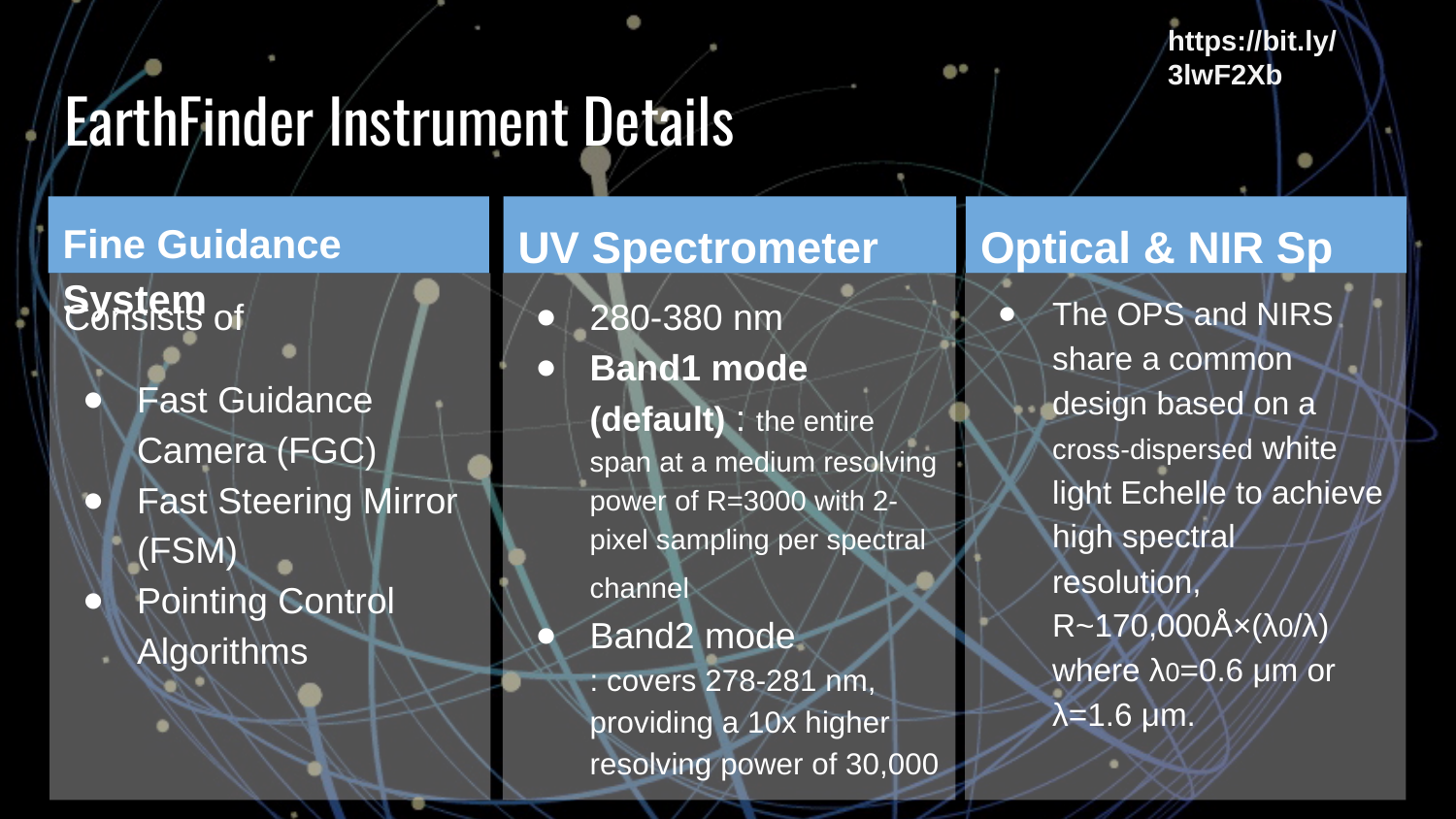

# EarthFinder Instrument Details
Fine Guidance System
UV Spectrometer
Optical & NIR Sp
Consists of
Fast Guidance Camera (FGC)
Fast Steering Mirror (FSM)
Pointing Control Algorithms

280-380 nm
Band1 mode (default) : the entire span at a medium resolving power of R=3000 with 2-pixel sampling per spectral channel
Band2 mode
: covers 278-281 nm, providing a 10x higher resolving power of 30,000
The OPS and NIRS  share a common design based on a cross-dispersed white light Echelle to achieve high spectral resolution, R~170,000Å×(λ0/λ) where λ0=0.6 μm or λ=1.6 μm.